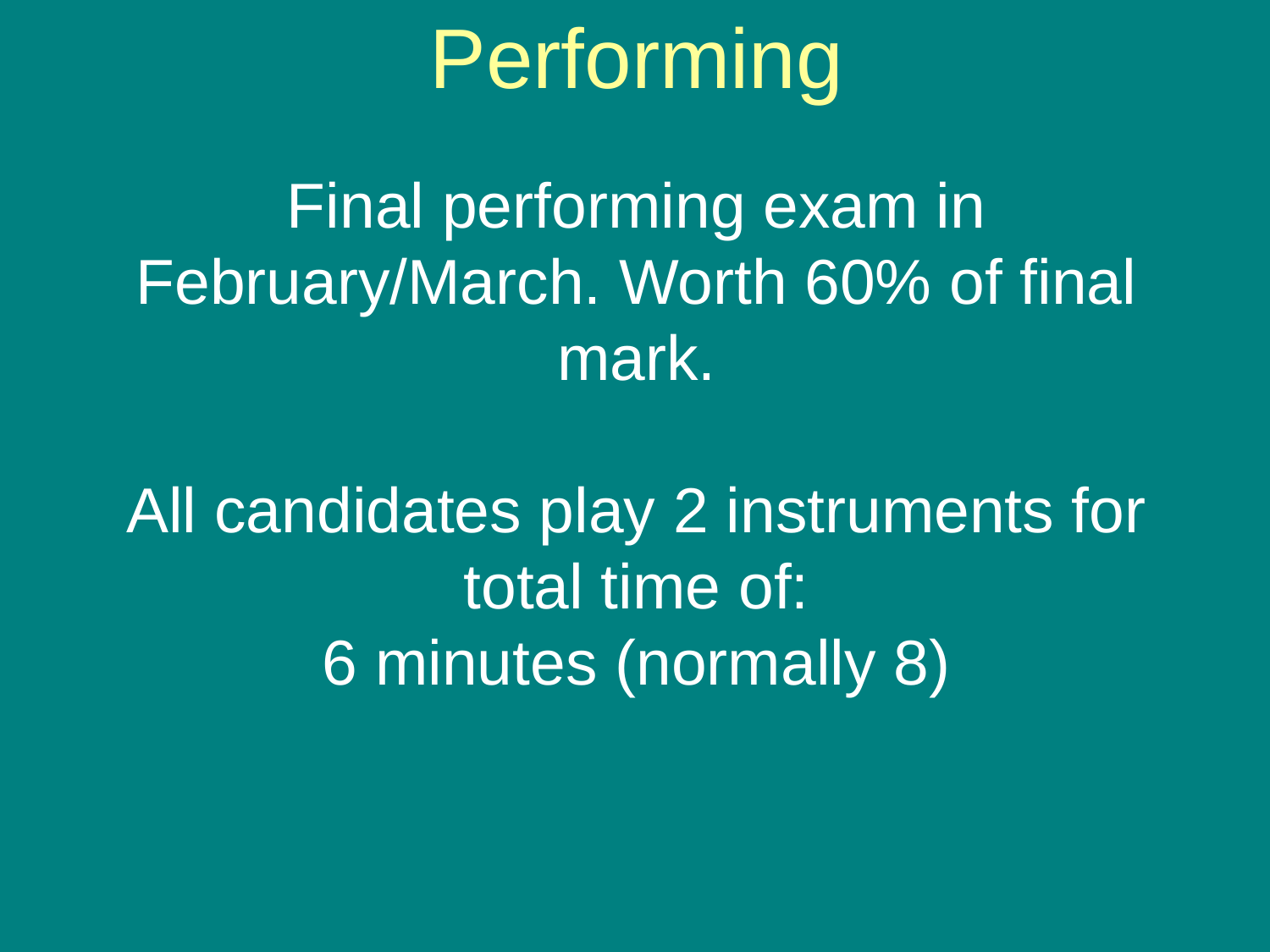

Performing
Final performing exam in February/March. Worth 60% of final mark.
All candidates play 2 instruments for total time of:
6 minutes (normally 8)